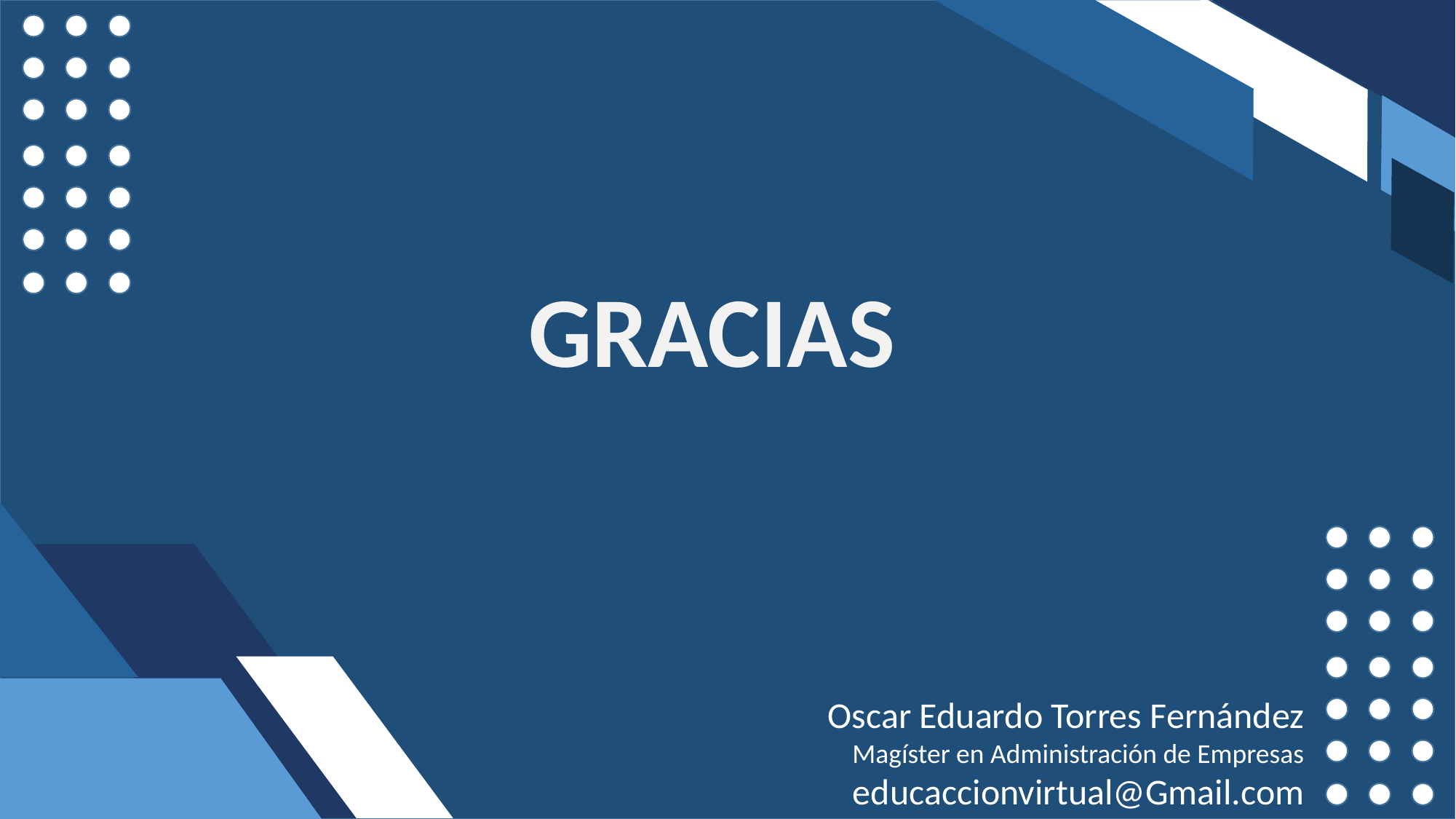

GRACIAS

Oscar Eduardo Torres Fernández
Magíster en Administración de Empresas
educaccionvirtual@Gmail.com